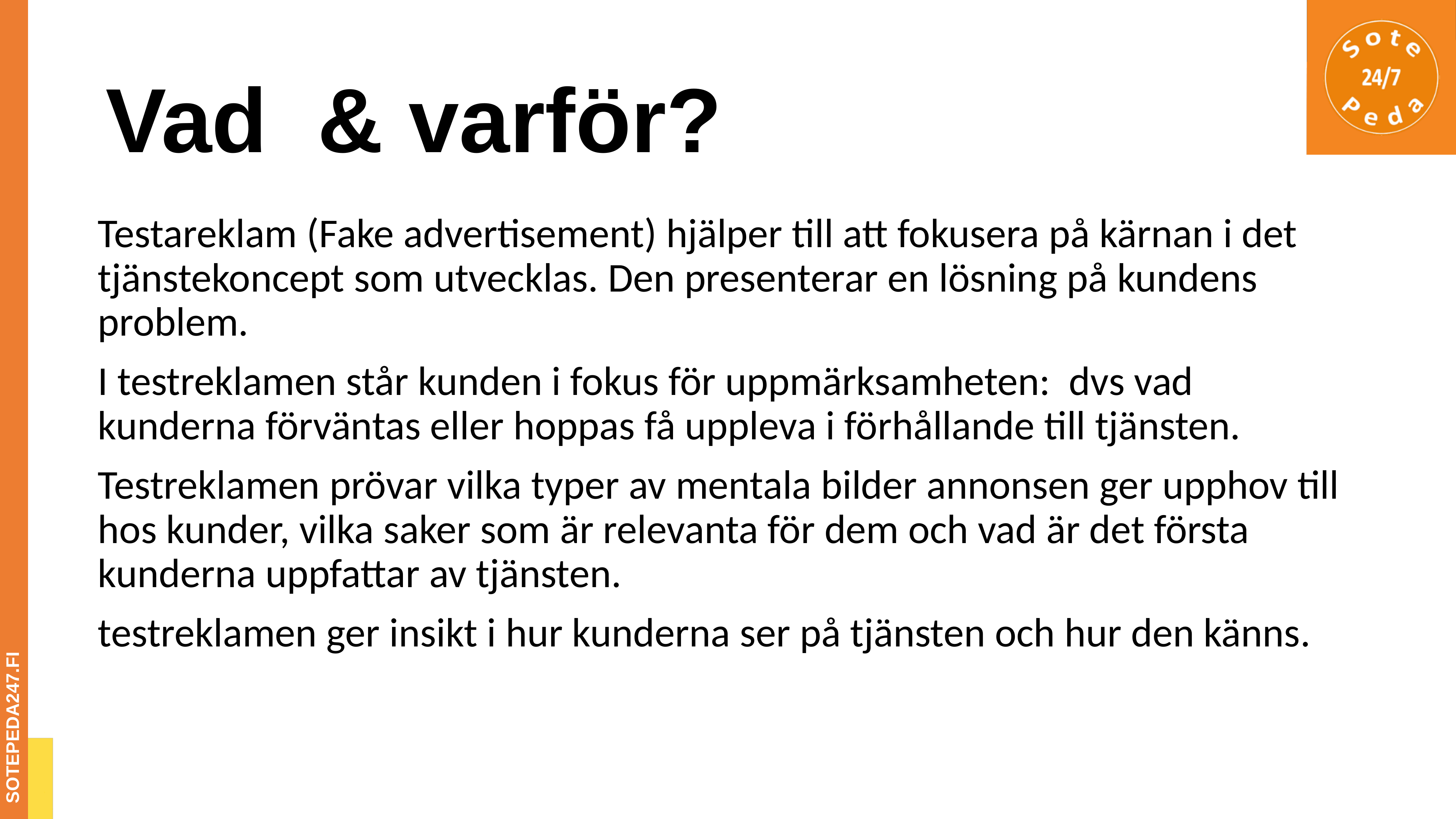

# Vad  & varför?

Testareklam (Fake advertisement) hjälper till att fokusera på kärnan i det tjänstekoncept som utvecklas. Den presenterar en lösning på kundens problem.
I testreklamen står kunden i fokus för uppmärksamheten:  dvs vad kunderna förväntas eller hoppas få uppleva i förhållande till tjänsten.
Testreklamen prövar vilka typer av mentala bilder annonsen ger upphov till hos kunder, vilka saker som är relevanta för dem och vad är det första kunderna uppfattar av tjänsten.
testreklamen ger insikt i hur kunderna ser på tjänsten och hur den känns.
  SOTEPEDA247.FI